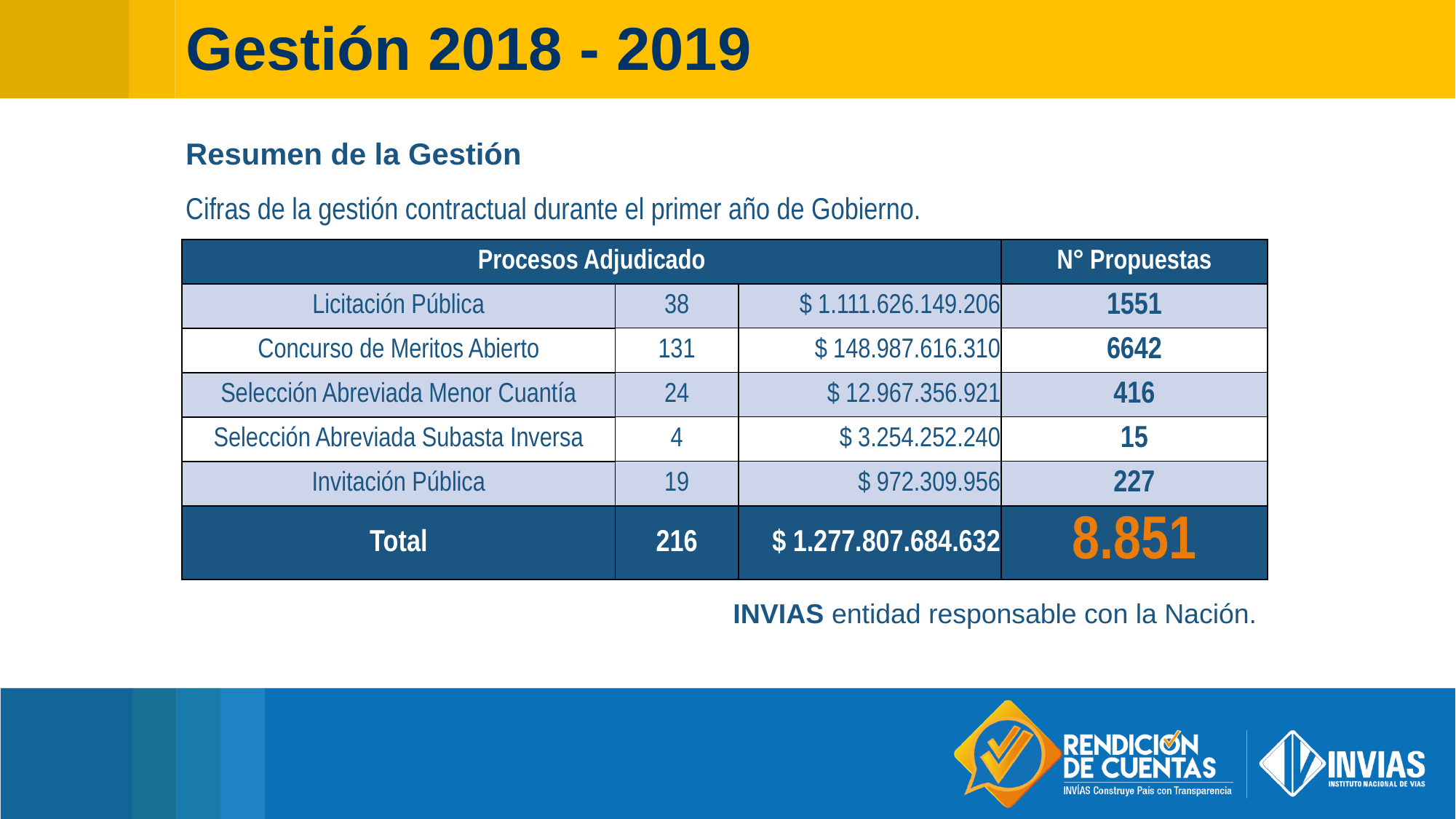

Gestión 2018 - 2019
Resumen de la Gestión
Cifras de la gestión contractual durante el primer año de Gobierno.
| Procesos Adjudicado |  |  | N° Propuestas |
| --- | --- | --- | --- |
| Licitación Pública | 38 | $ 1.111.626.149.206 | 1551 |
| Concurso de Meritos Abierto | 131 | $ 148.987.616.310 | 6642 |
| Selección Abreviada Menor Cuantía | 24 | $ 12.967.356.921 | 416 |
| Selección Abreviada Subasta Inversa | 4 | $ 3.254.252.240 | 15 |
| Invitación Pública | 19 | $ 972.309.956 | 227 |
| Total | 216 | $ 1.277.807.684.632 | 8.851 |
INVIAS entidad responsable con la Nación.